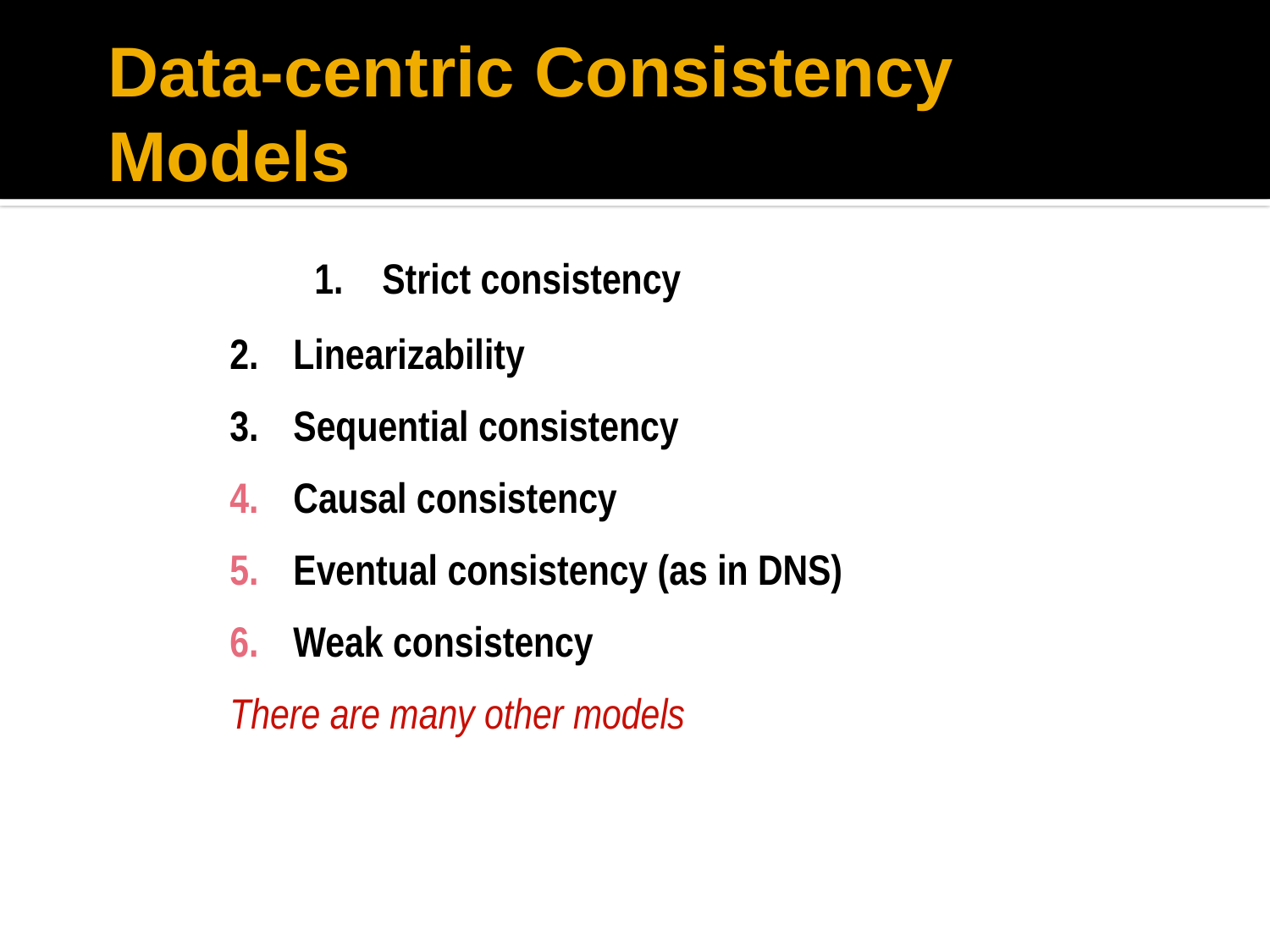

# Data-centric Consistency Models
		1.    Strict consistency
2.  	Linearizability
3. 	Sequential consistency
Causal consistency
Eventual consistency (as in DNS)
Weak consistency
There are many other models